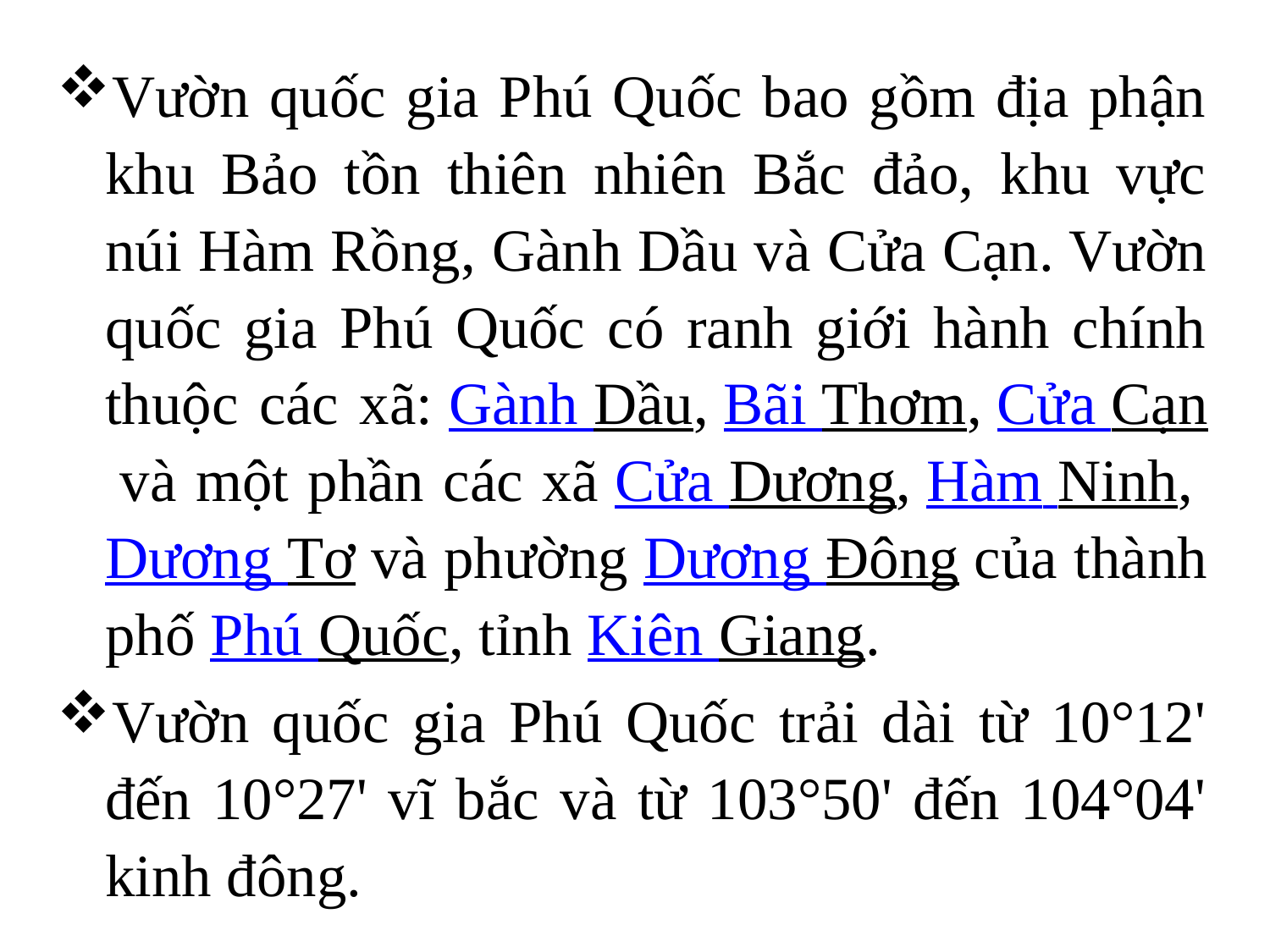

Vườn quốc gia Phú Quốc bao gồm địa phận khu Bảo tồn thiên nhiên Bắc đảo, khu vực núi Hàm Rồng, Gành Dầu và Cửa Cạn. Vườn quốc gia Phú Quốc có ranh giới hành chính thuộc các xã: Gành Dầu, Bãi Thơm, Cửa Cạn và một phần các xã Cửa Dương, Hàm Ninh, Dương Tơ và phường Dương Đông của thành phố Phú Quốc, tỉnh Kiên Giang.
Vườn quốc gia Phú Quốc trải dài từ 10°12' đến 10°27' vĩ bắc và từ 103°50' đến 104°04' kinh đông.